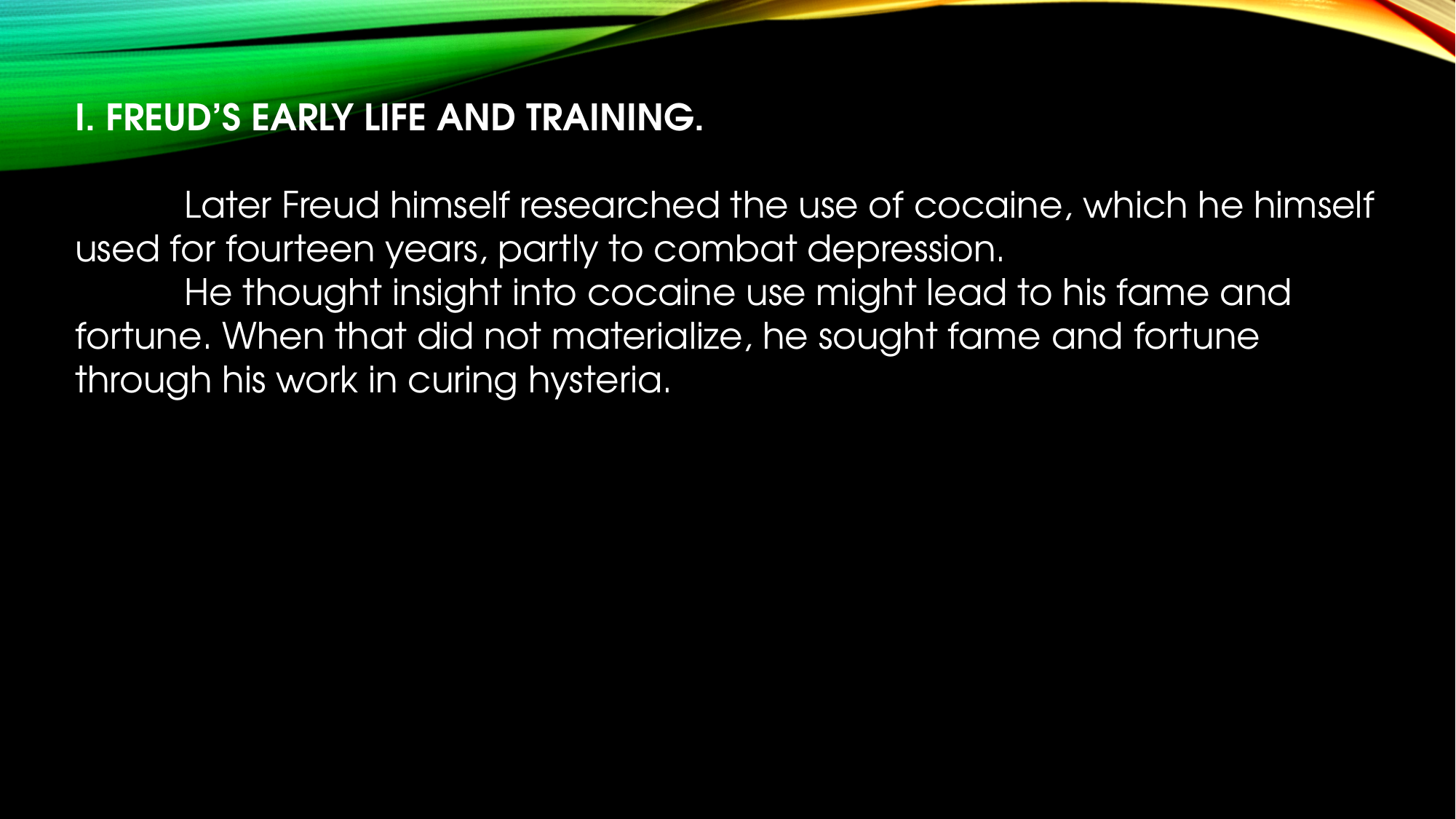

I. FREUD’S EARLY LIFE AND TRAINING.

	Later Freud himself researched the use of cocaine, which he himself used for fourteen years, partly to combat depression.
	He thought insight into cocaine use might lead to his fame and fortune. When that did not materialize, he sought fame and fortune through his work in curing hysteria.